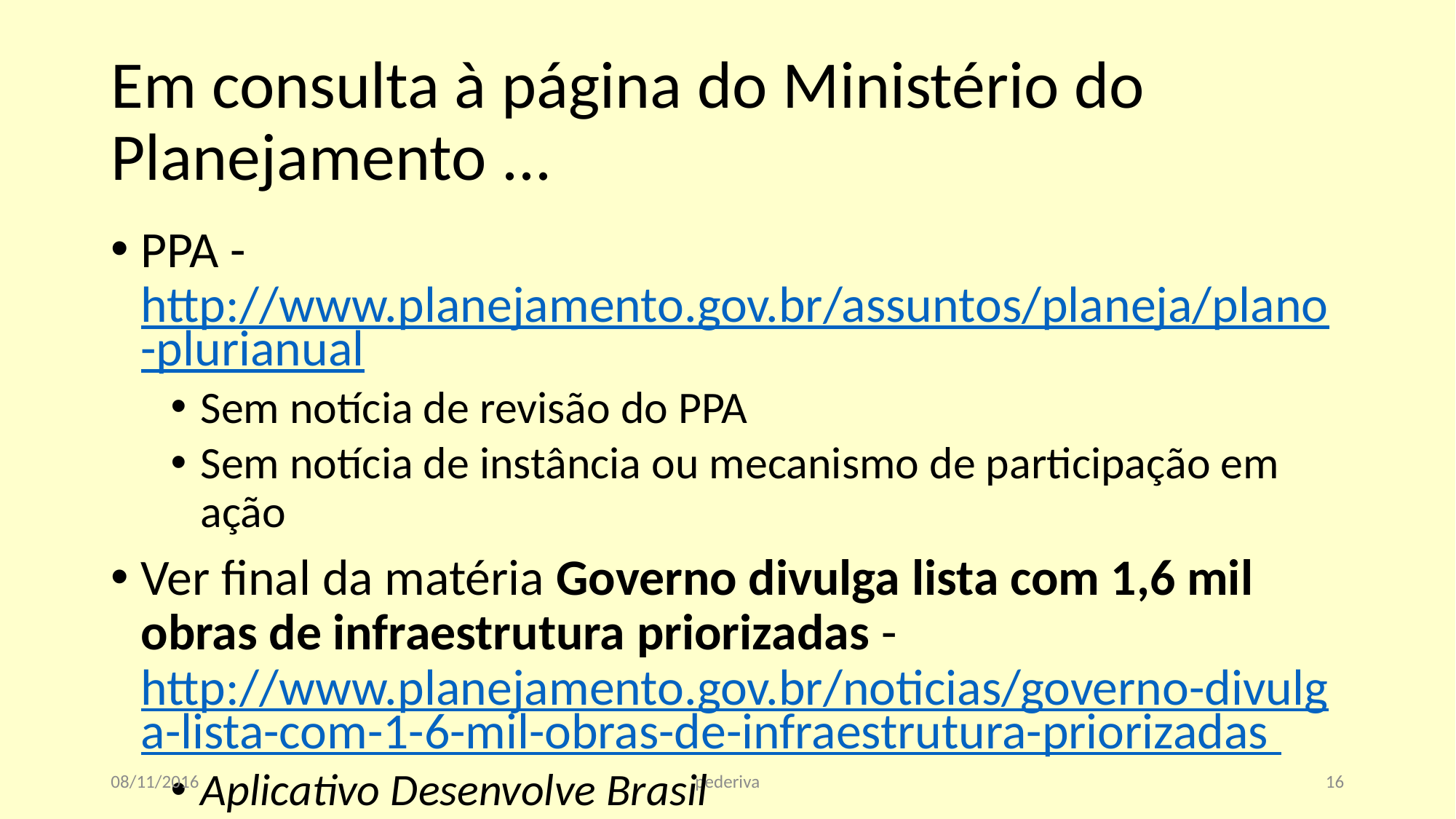

# Em consulta à página do Ministério do Planejamento ...
PPA - http://www.planejamento.gov.br/assuntos/planeja/plano-plurianual
Sem notícia de revisão do PPA
Sem notícia de instância ou mecanismo de participação em ação
Ver final da matéria Governo divulga lista com 1,6 mil obras de infraestrutura priorizadas - http://www.planejamento.gov.br/noticias/governo-divulga-lista-com-1-6-mil-obras-de-infraestrutura-priorizadas
Aplicativo Desenvolve Brasil

08/11/2016
pederiva
16